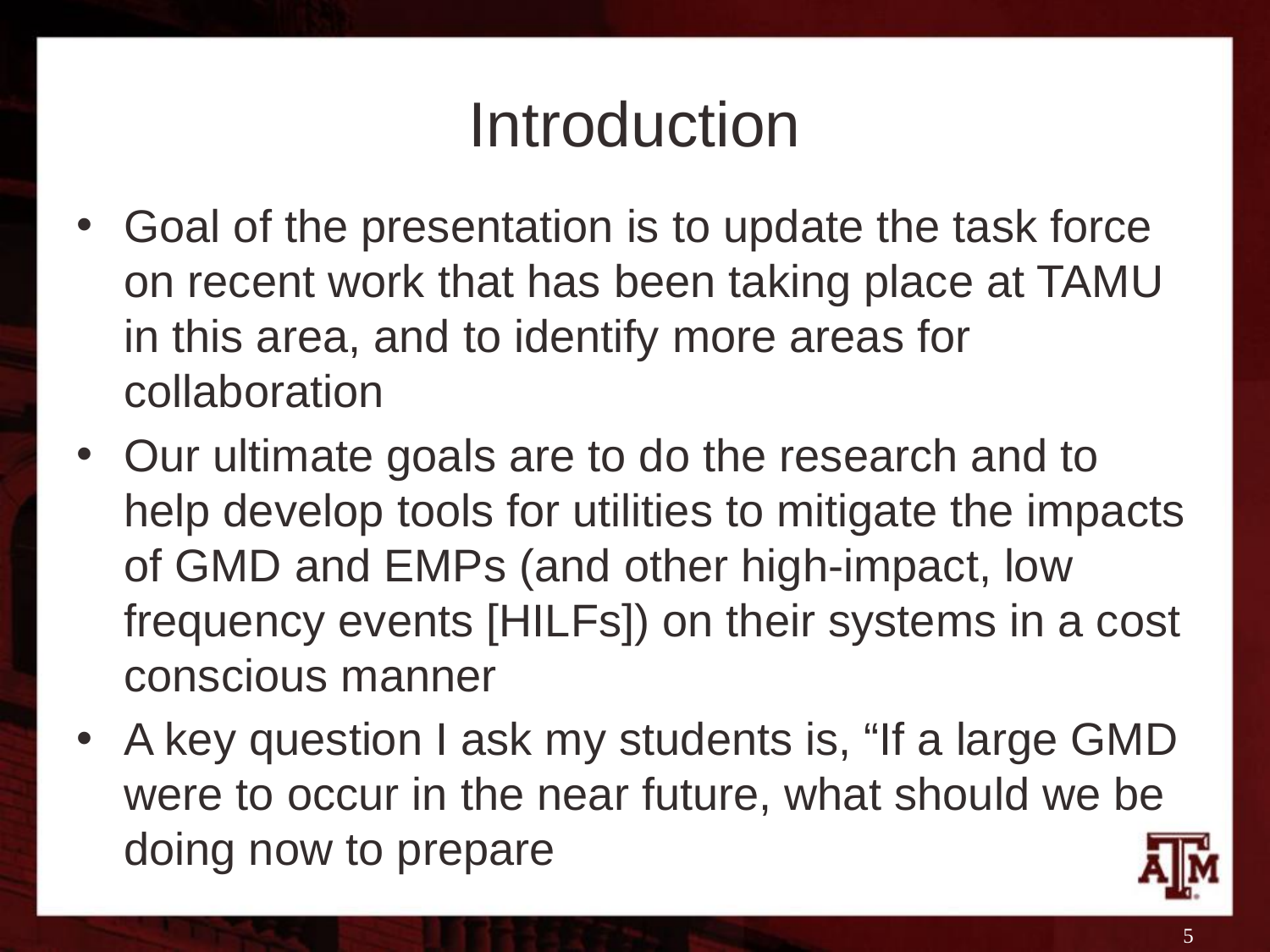

# Introduction
Goal of the presentation is to update the task force on recent work that has been taking place at TAMU in this area, and to identify more areas for collaboration
Our ultimate goals are to do the research and to help develop tools for utilities to mitigate the impacts of GMD and EMPs (and other high-impact, low frequency events [HILFs]) on their systems in a cost conscious manner
A key question I ask my students is, “If a large GMD were to occur in the near future, what should we be doing now to prepare
5